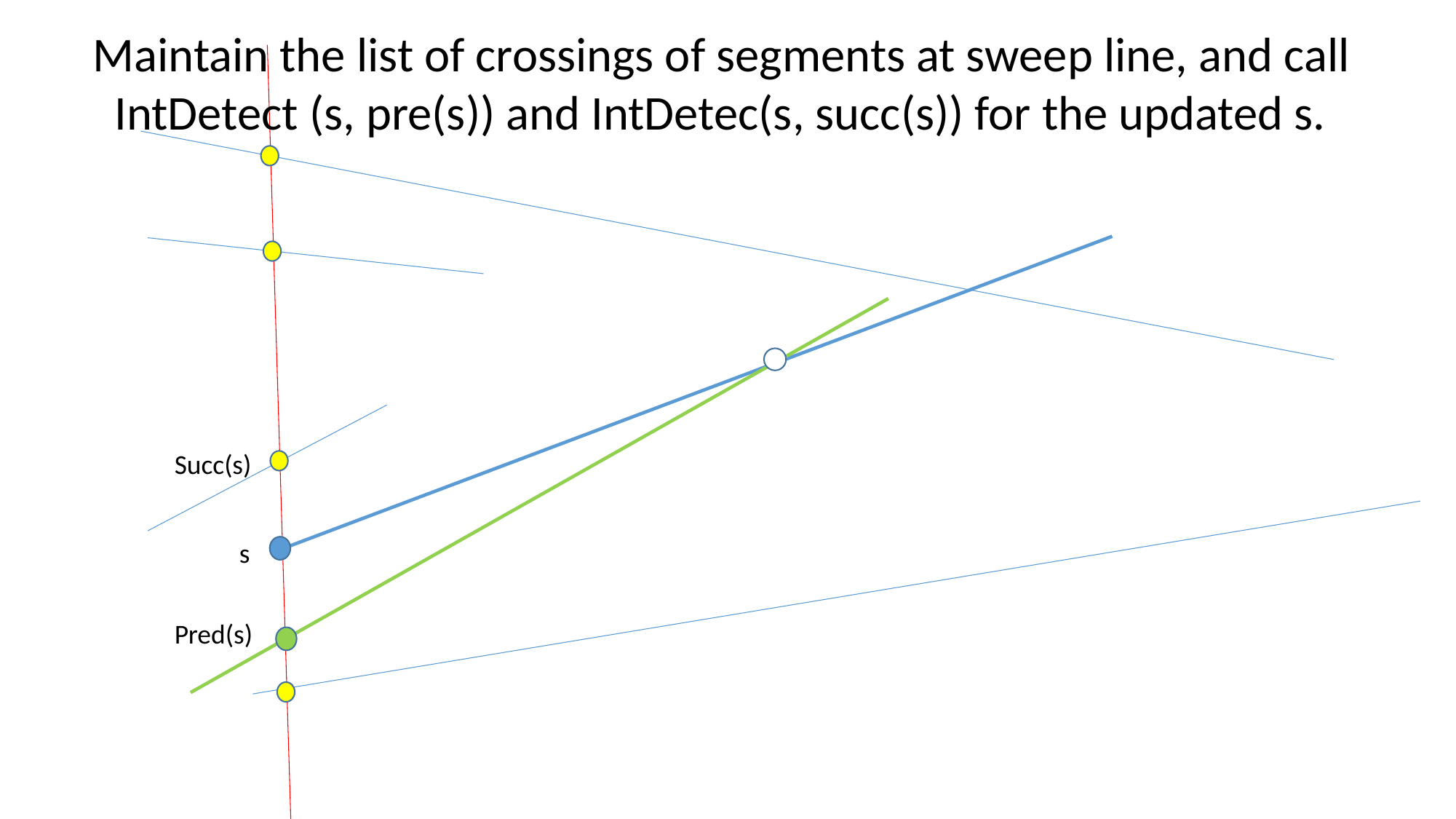

Maintain the list of crossings of segments at sweep line, and call   IntDetect (s, pre(s)) and IntDetec(s, succ(s)) for the updated s.

Succ(s)

s

Pred(s)